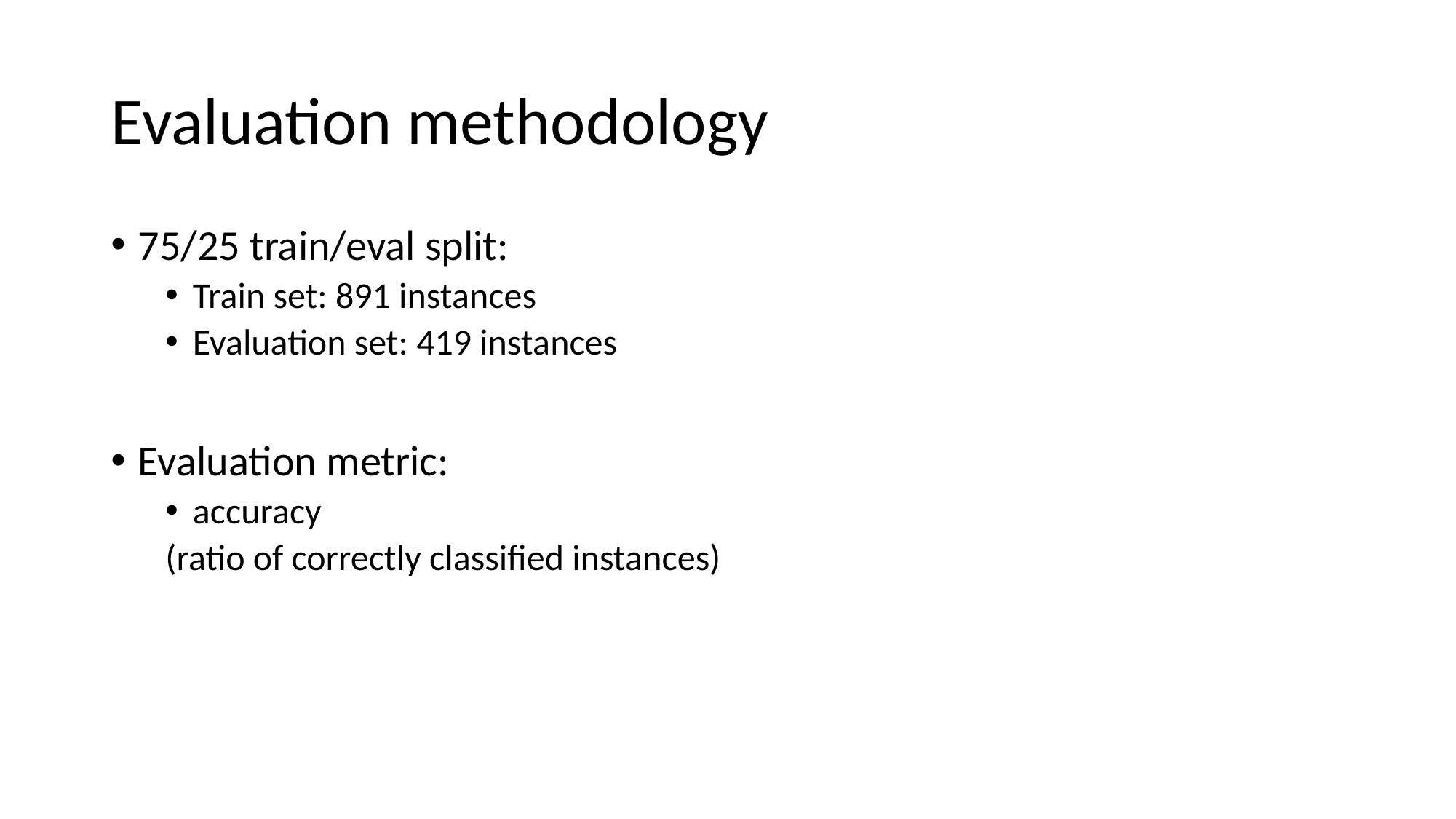

# Evaluation methodology
75/25 train/eval split:
Train set: 891 instances
Evaluation set: 419 instances

Evaluation metric:
accuracy
(ratio of correctly classified instances)